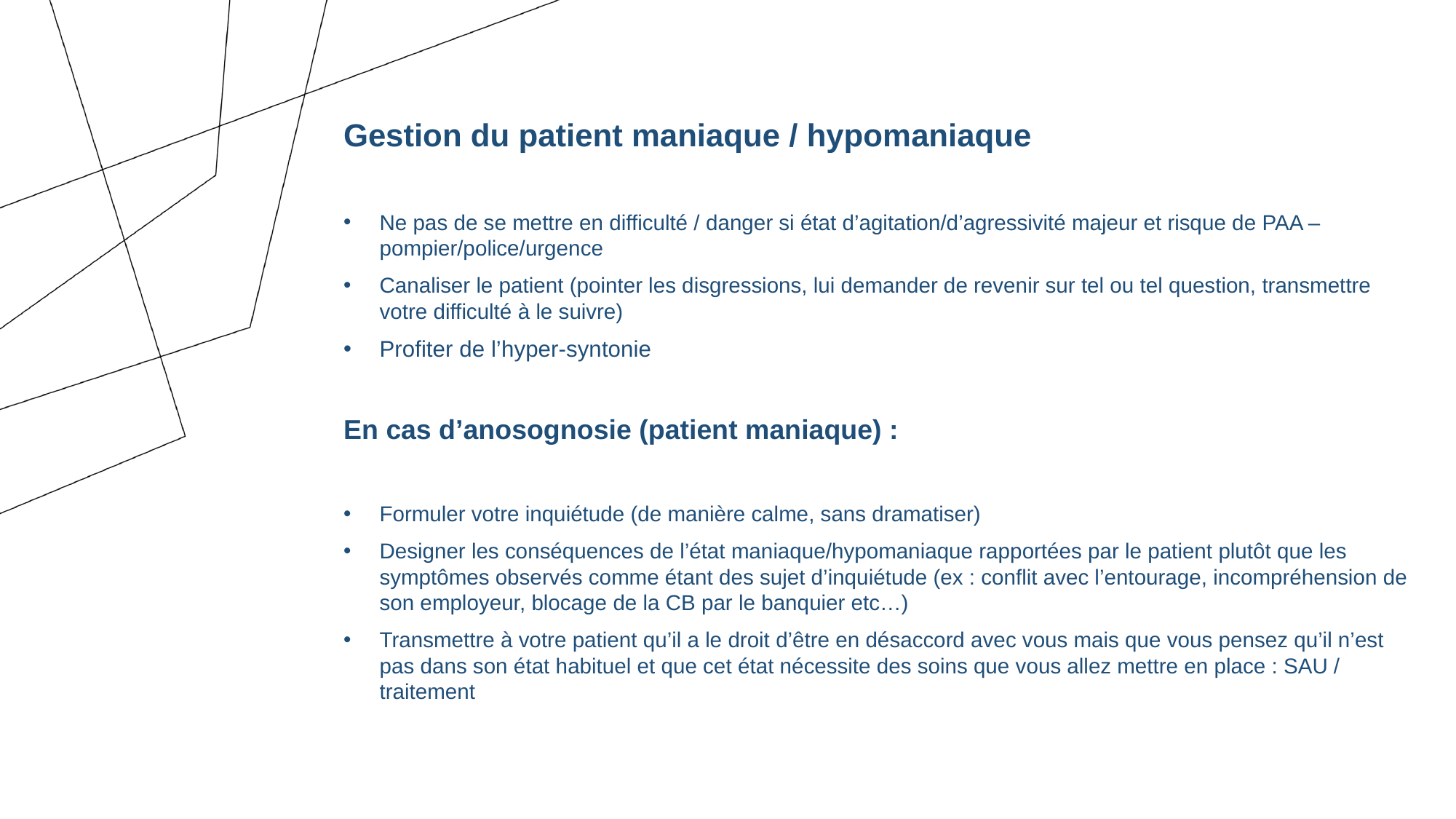

Gestion du patient maniaque / hypomaniaque

Ne pas de se mettre en difficulté / danger si état d’agitation/d’agressivité majeur et risque de PAA – pompier/police/urgence
Canaliser le patient (pointer les disgressions, lui demander de revenir sur tel ou tel question, transmettre votre difficulté à le suivre)
Profiter de l’hyper-syntonie

En cas d’anosognosie (patient maniaque) :

Formuler votre inquiétude (de manière calme, sans dramatiser)
Designer les conséquences de l’état maniaque/hypomaniaque rapportées par le patient plutôt que les symptômes observés comme étant des sujet d’inquiétude (ex : conflit avec l’entourage, incompréhension de son employeur, blocage de la CB par le banquier etc…)
Transmettre à votre patient qu’il a le droit d’être en désaccord avec vous mais que vous pensez qu’il n’est pas dans son état habituel et que cet état nécessite des soins que vous allez mettre en place : SAU / traitement